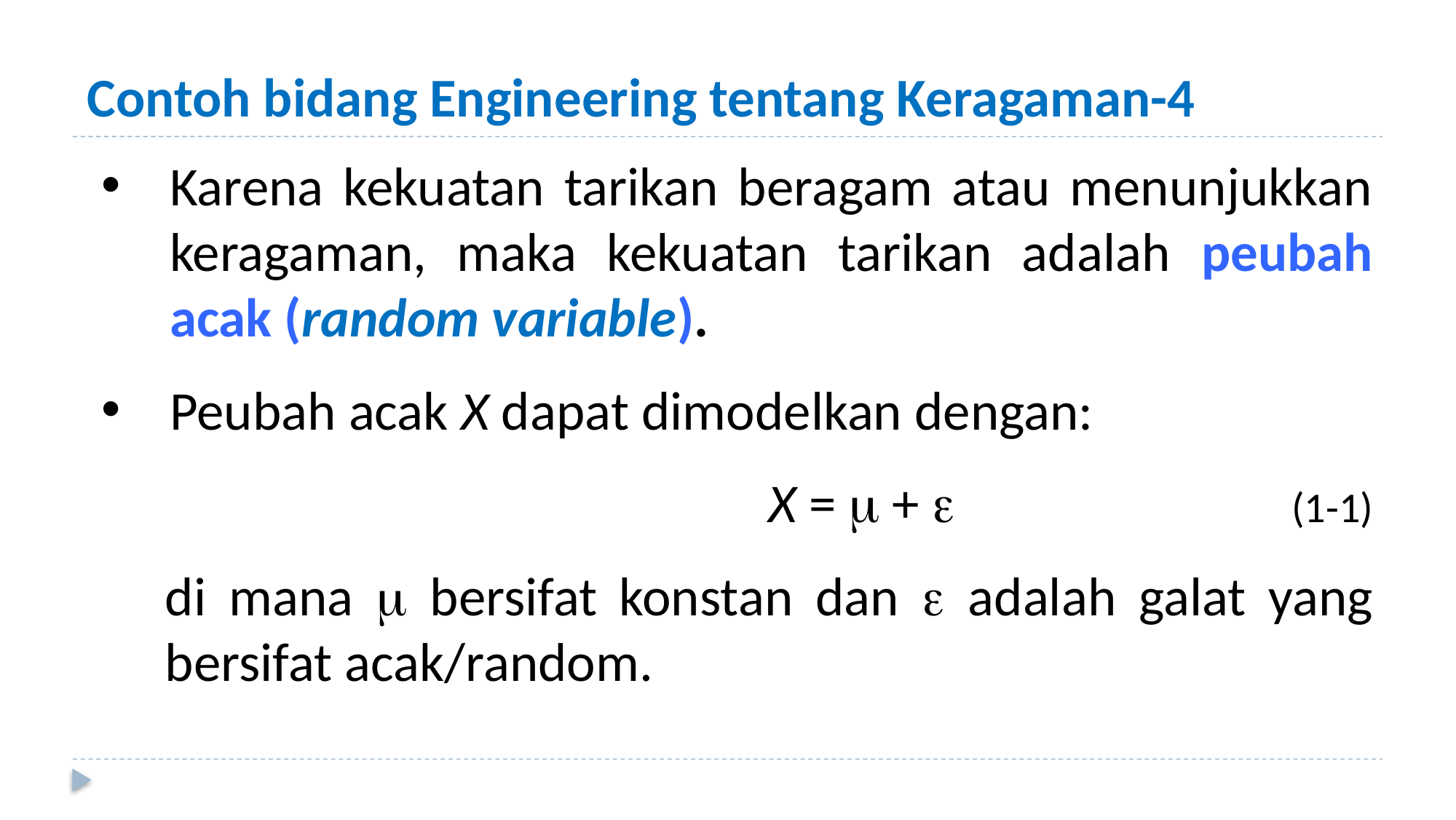

# Contoh bidang Engineering tentang Keragaman-4
Karena kekuatan tarikan beragam atau menunjukkan keragaman, maka kekuatan tarikan adalah peubah acak (random variable).
Peubah acak X dapat dimodelkan dengan:
X = μ + ε                   	       (1-1)
di mana μ bersifat konstan dan ε adalah galat yang bersifat acak/random.